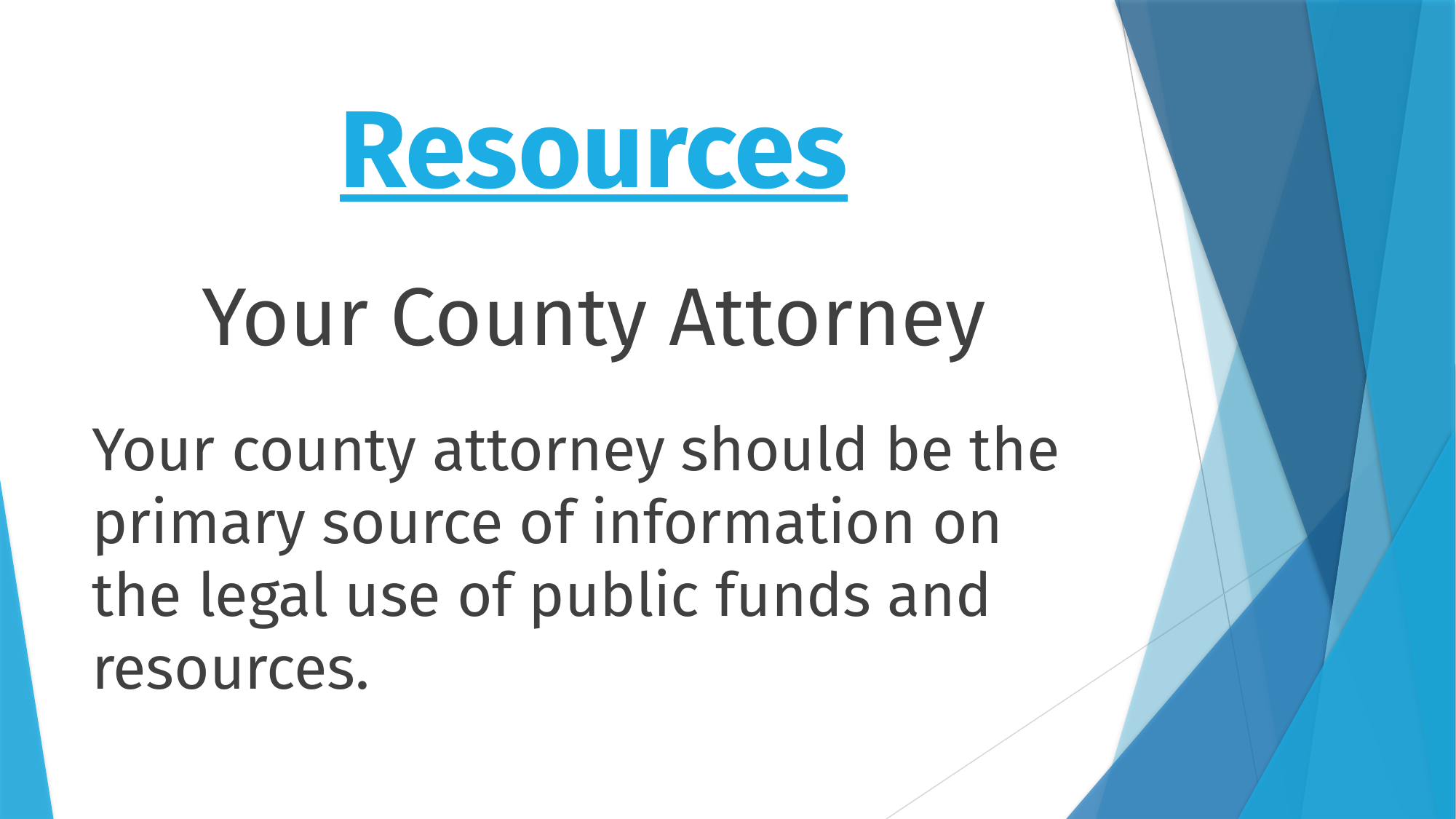

# Resources
Your County Attorney

Your county attorney should be the primary source of information on the legal use of public funds and resources.